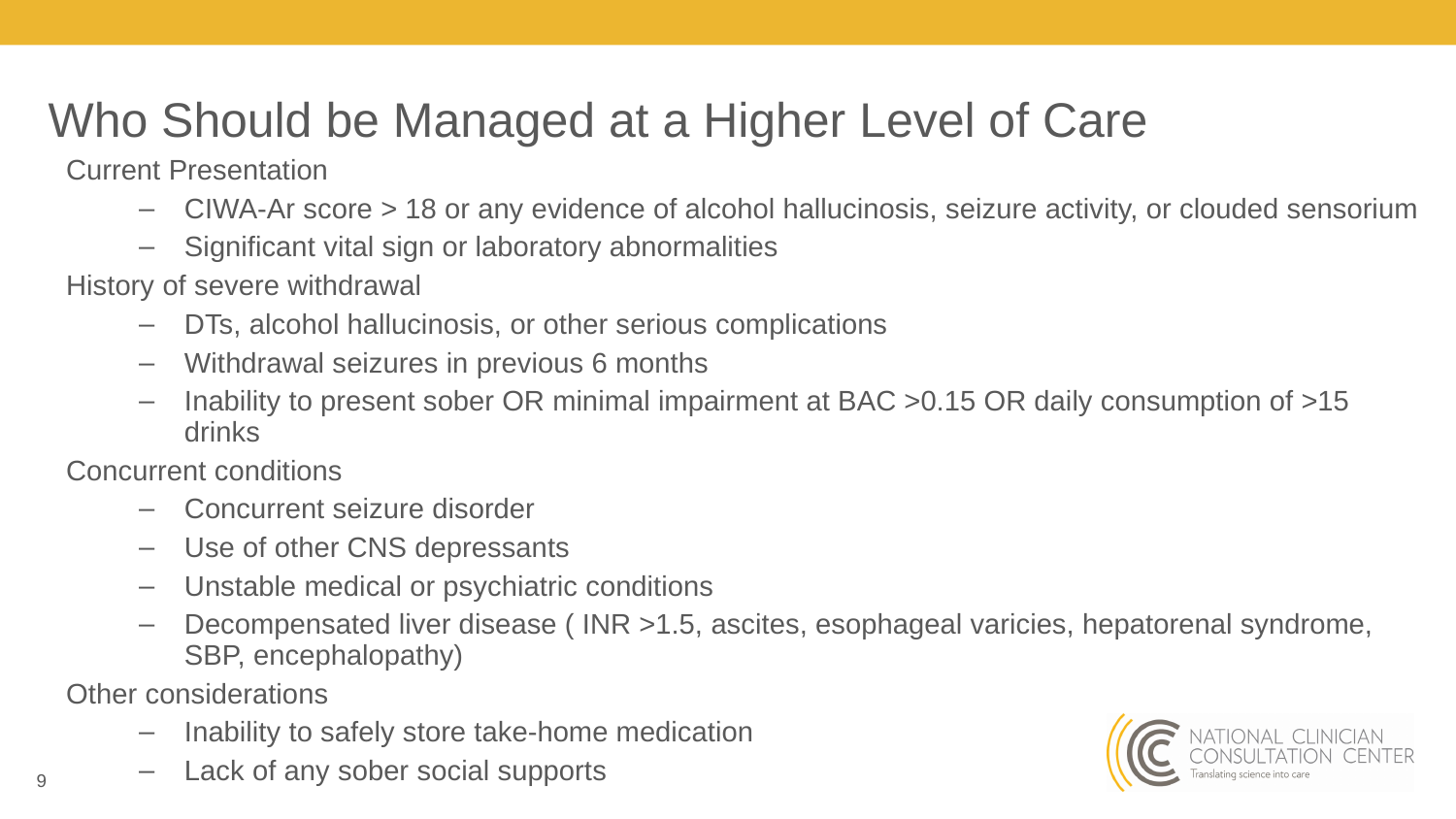

# Who Should be Managed at a Higher Level of Care
Current Presentation
CIWA-Ar score > 18 or any evidence of alcohol hallucinosis, seizure activity, or clouded sensorium
Significant vital sign or laboratory abnormalities
History of severe withdrawal
DTs, alcohol hallucinosis, or other serious complications
Withdrawal seizures in previous 6 months
Inability to present sober OR minimal impairment at BAC >0.15 OR daily consumption of >15 drinks
Concurrent conditions
Concurrent seizure disorder
Use of other CNS depressants
Unstable medical or psychiatric conditions
Decompensated liver disease ( INR >1.5, ascites, esophageal varicies, hepatorenal syndrome, SBP, encephalopathy)
Other considerations
Inability to safely store take-home medication
Lack of any sober social supports